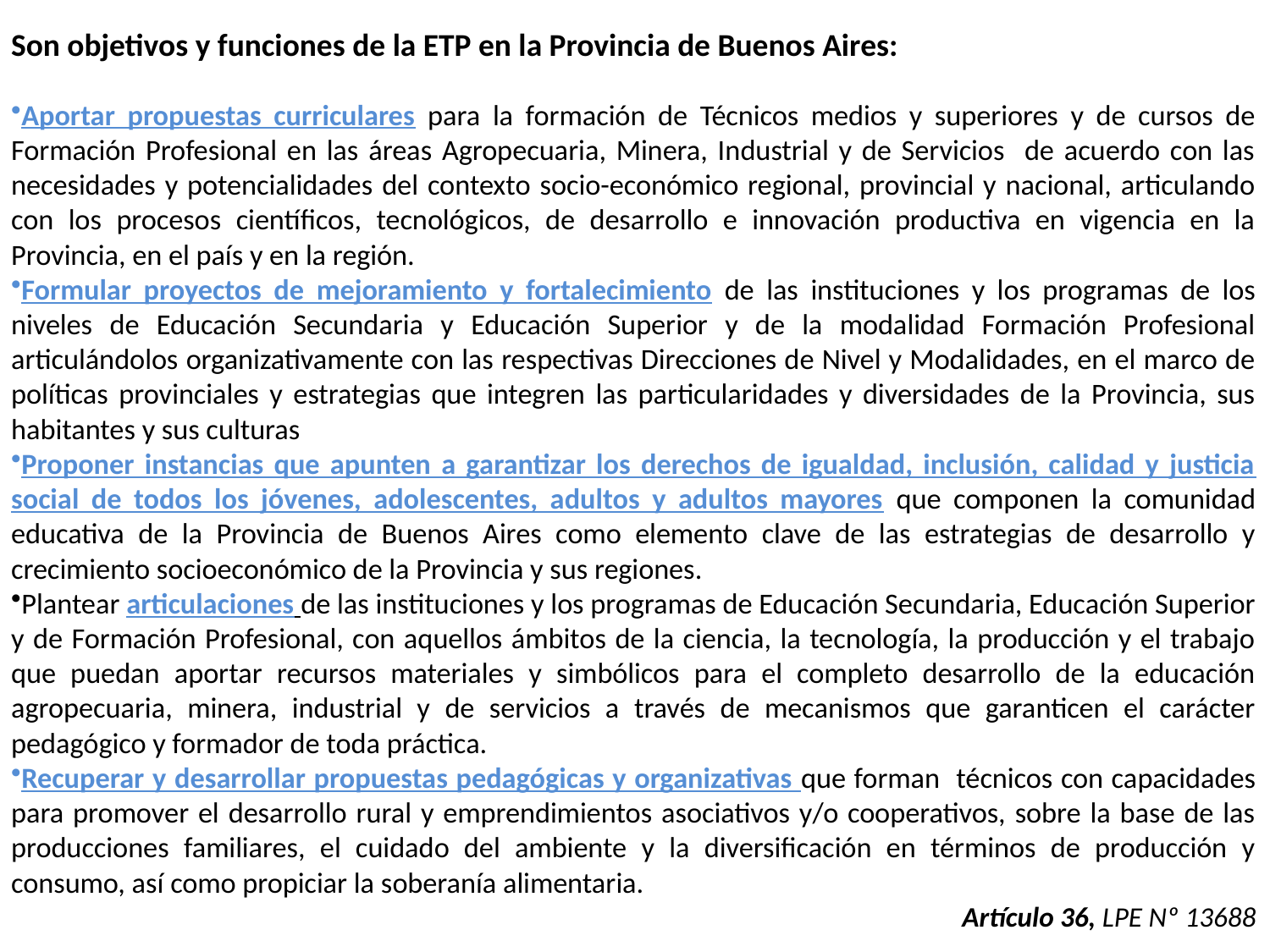

Son objetivos y funciones de la ETP en la Provincia de Buenos Aires:

Aportar propuestas curriculares para la formación de Técnicos medios y superiores y de cursos de Formación Profesional en las áreas Agropecuaria, Minera, Industrial y de Servicios  de acuerdo con las necesidades y potencialidades del contexto socio-económico regional, provincial y nacional, articulando con los procesos científicos, tecnológicos, de desarrollo e innovación productiva en vigencia en la Provincia, en el país y en la región.
Formular proyectos de mejoramiento y fortalecimiento de las instituciones y los programas de los niveles de Educación Secundaria y Educación Superior y de la modalidad Formación Profesional articulándolos organizativamente con las respectivas Direcciones de Nivel y Modalidades, en el marco de políticas provinciales y estrategias que integren las particularidades y diversidades de la Provincia, sus habitantes y sus culturas
Proponer instancias que apunten a garantizar los derechos de igualdad, inclusión, calidad y justicia social de todos los jóvenes, adolescentes, adultos y adultos mayores que componen la comunidad educativa de la Provincia de Buenos Aires como elemento clave de las estrategias de desarrollo y crecimiento socioeconómico de la Provincia y sus regiones.
Plantear articulaciones de las instituciones y los programas de Educación Secundaria, Educación Superior y de Formación Profesional, con aquellos ámbitos de la ciencia, la tecnología, la producción y el trabajo que puedan aportar recursos materiales y simbólicos para el completo desarrollo de la educación agropecuaria, minera, industrial y de servicios a través de mecanismos que garanticen el carácter pedagógico y formador de toda práctica.
Recuperar y desarrollar propuestas pedagógicas y organizativas que forman  técnicos con capacidades para promover el desarrollo rural y emprendimientos asociativos y/o cooperativos, sobre la base de las producciones familiares, el cuidado del ambiente y la diversificación en términos de producción y consumo, así como propiciar la soberanía alimentaria.
Artículo 36, LPE Nº 13688